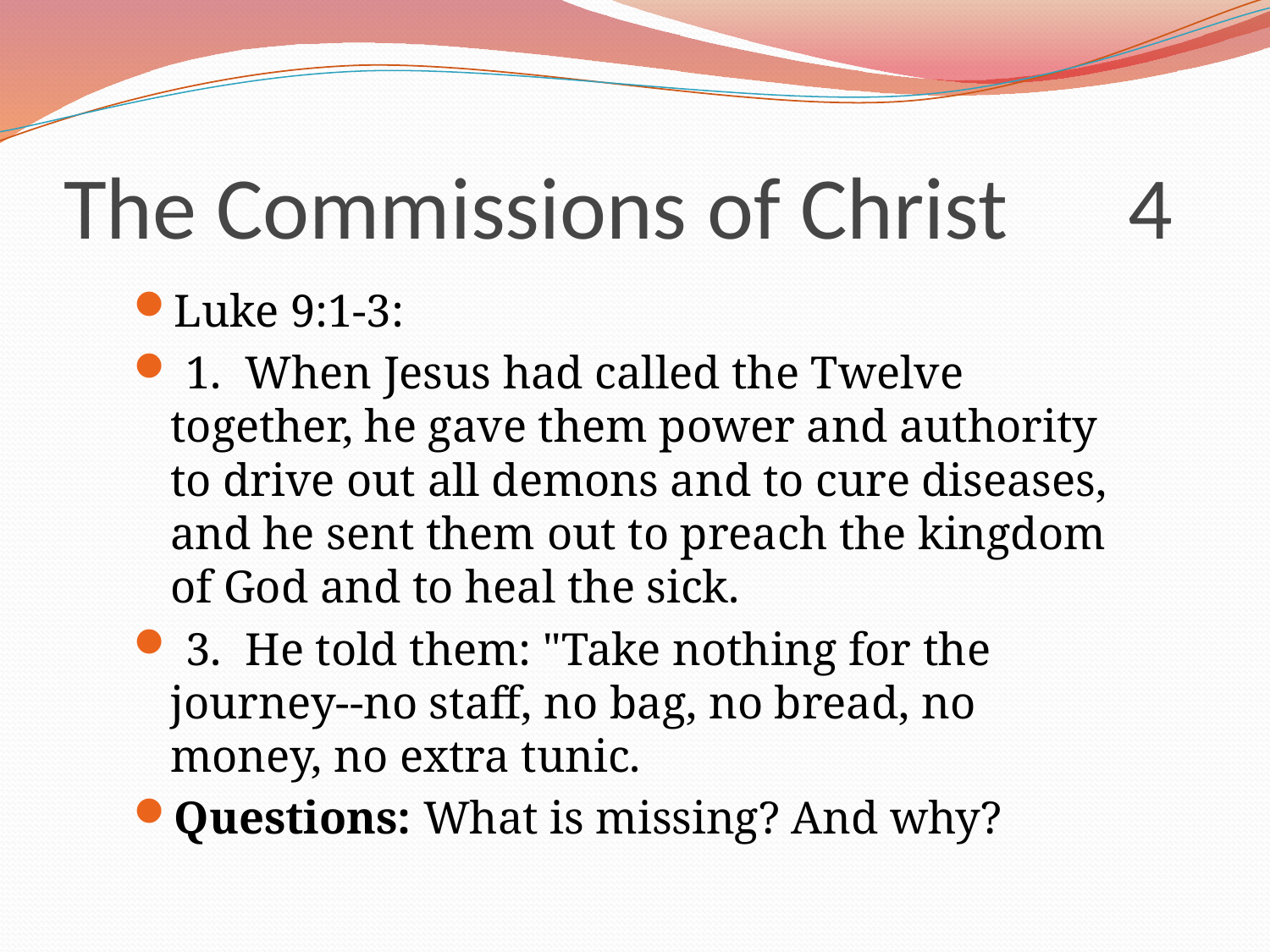

# The Commissions of Christ      4
Luke 9:1-3:
 1.  When Jesus had called the Twelve together, he gave them power and authority to drive out all demons and to cure diseases,  and he sent them out to preach the kingdom of God and to heal the sick.
 3.  He told them: "Take nothing for the journey--no staff, no bag, no bread, no money, no extra tunic.
Questions: What is missing? And why?